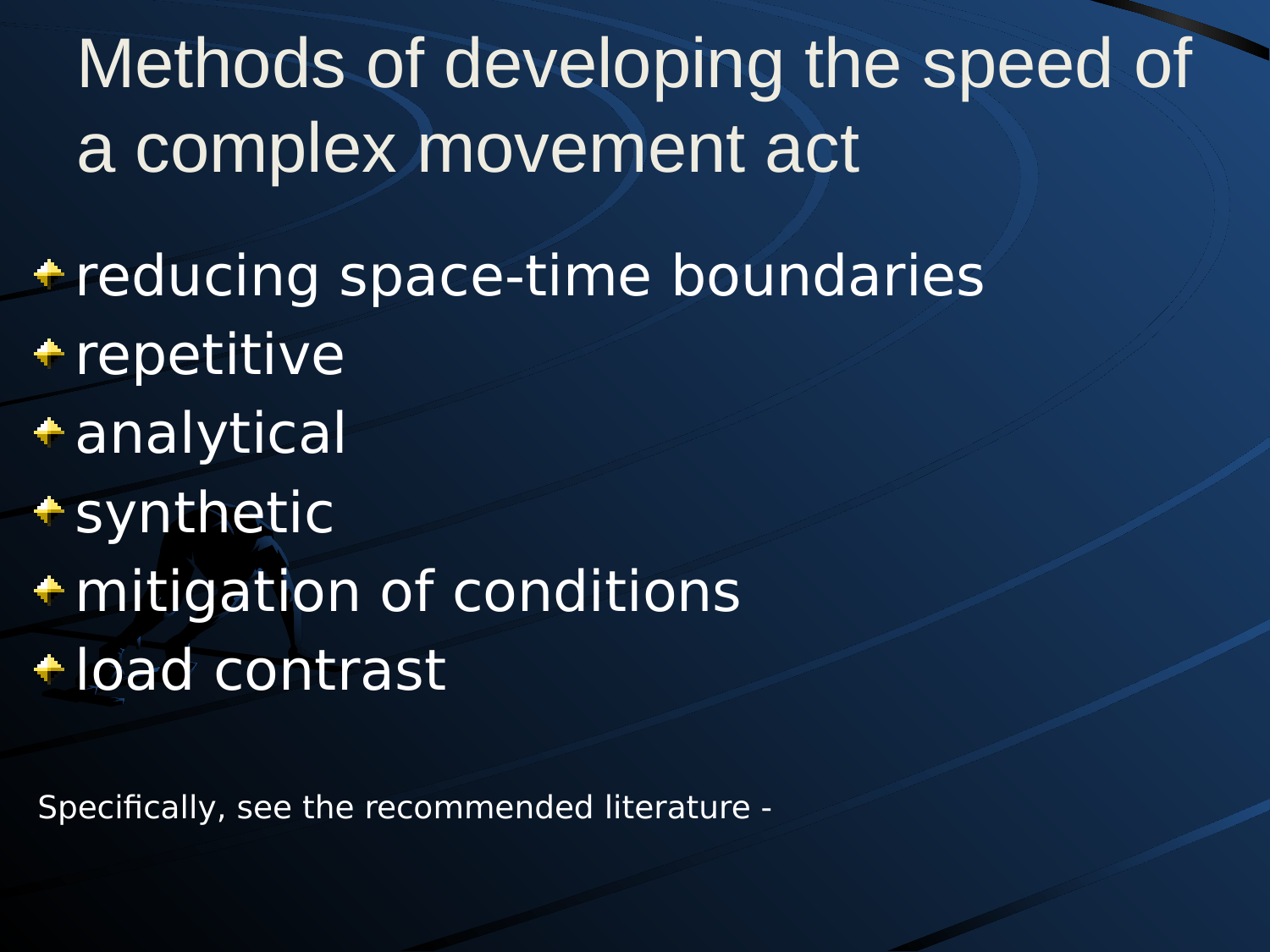

# Methods of developing the speed of a complex movement act
reducing space-time boundaries
repetitive
analytical
synthetic
mitigation of conditions
load contrast

 Specifically, see the recommended literature -